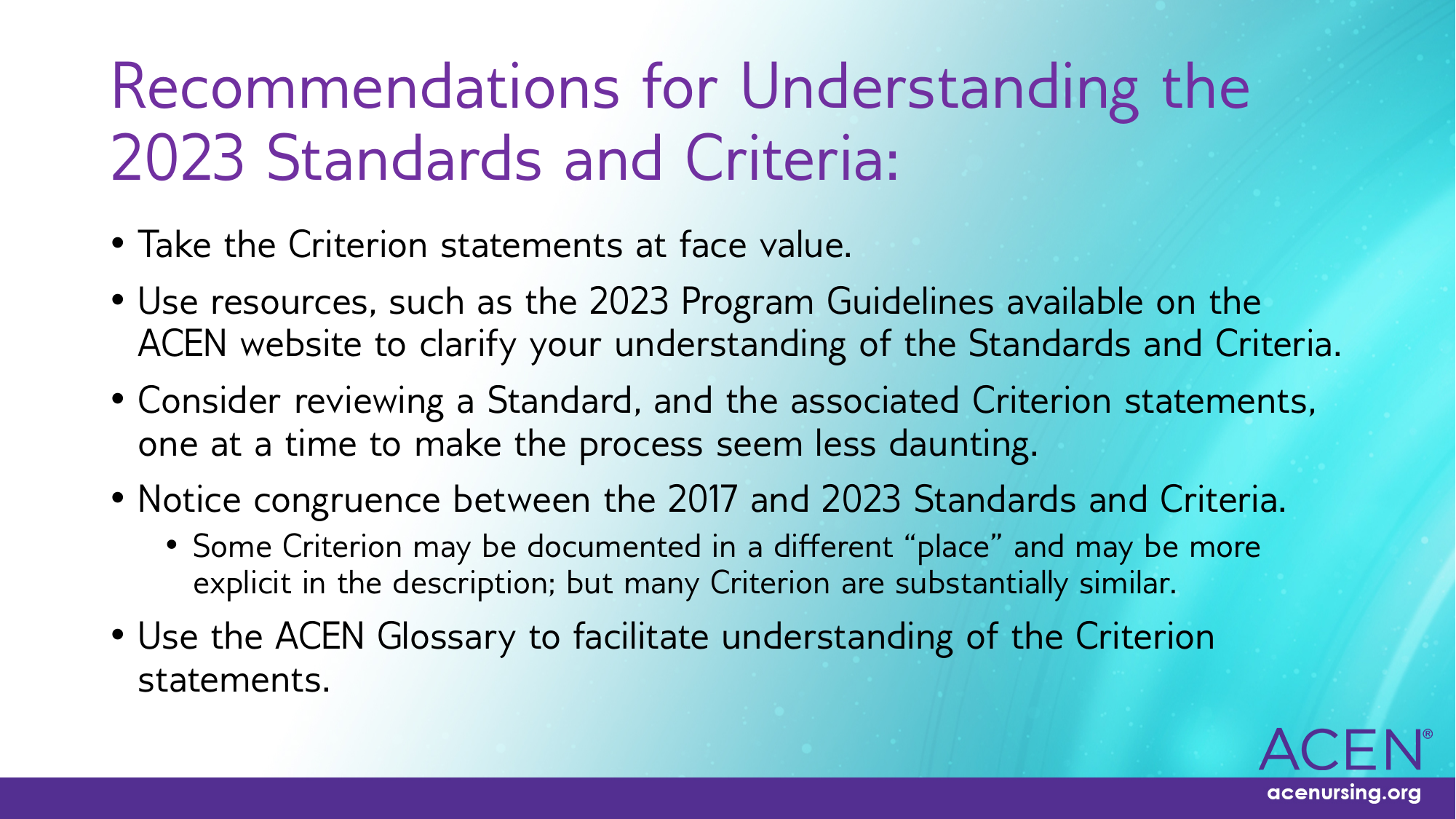

# Recommendations for Understanding the 2023 Standards and Criteria:
Take the Criterion statements at face value.
Use resources, such as the 2023 Program Guidelines available on the ACEN website to clarify your understanding of the Standards and Criteria.
Consider reviewing a Standard, and the associated Criterion statements, one at a time to make the process seem less daunting.
Notice congruence between the 2017 and 2023 Standards and Criteria.
Some Criterion may be documented in a different “place” and may be more explicit in the description; but many Criterion are substantially similar.
Use the ACEN Glossary to facilitate understanding of the Criterion statements.